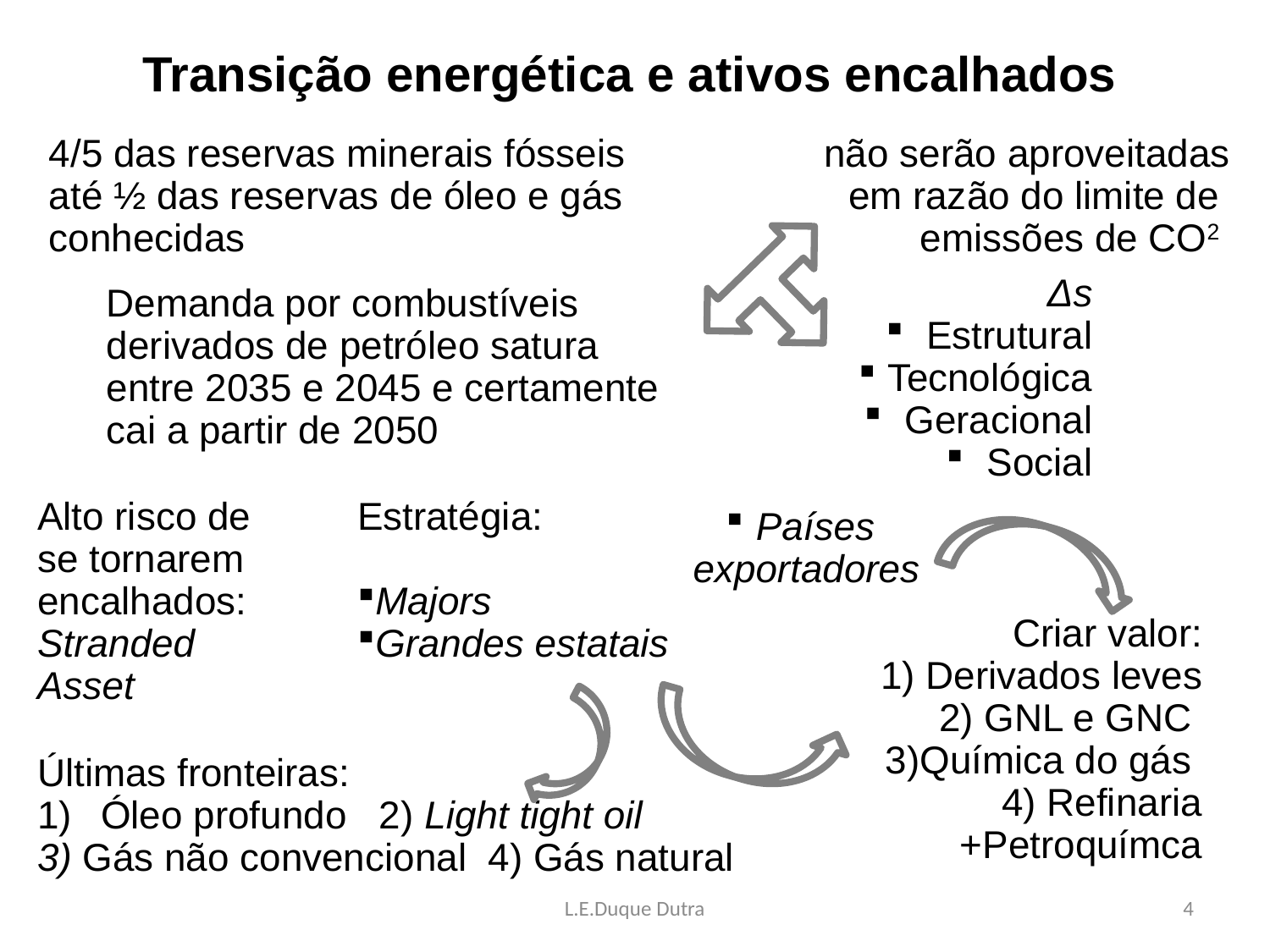

Transição energética e ativos encalhados
4/5 das reservas minerais fósseis
até ½ das reservas de óleo e gás
conhecidas
não serão aproveitadas
em razão do limite de
emissões de CO2

Δs
 Estrutural
 Tecnológica
 Geracional
 Social
Demanda por combustíveis
derivados de petróleo satura
entre 2035 e 2045 e certamente
cai a partir de 2050

Alto risco de se tornarem
encalhados: Stranded Asset
Estratégia:

Majors
Grandes estatais
Países exportadores
Criar valor:
1) Derivados leves
2) GNL e GNC
3)Química do gás
4) Refinaria
+Petroquímca

Últimas fronteiras:
Óleo profundo   2) Light tight oil
3) Gás não convencional  4) Gás natural
L.E.Duque Dutra
4